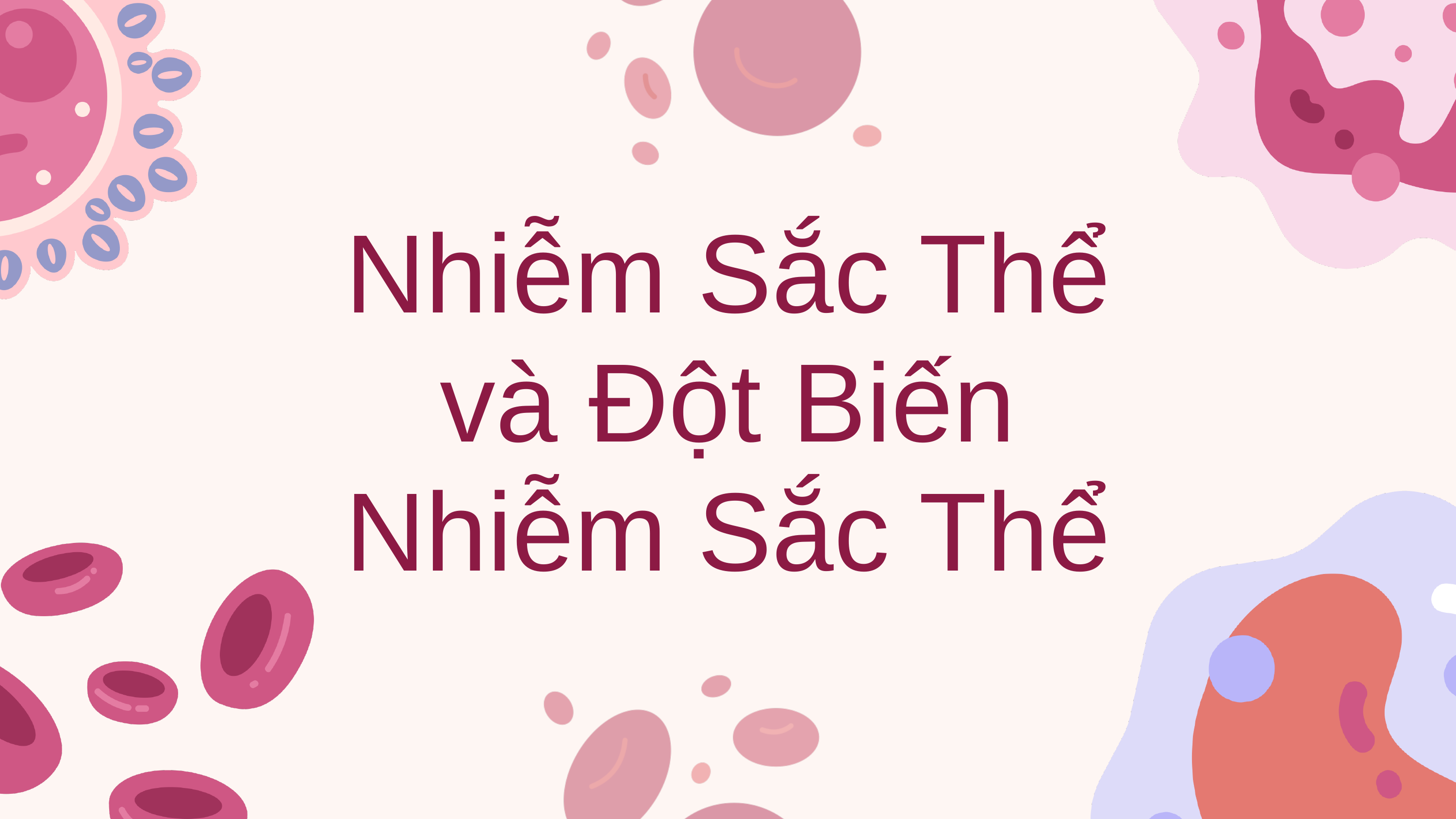

Nhiễm Sắc Thể và Đột Biến Nhiễm Sắc Thể